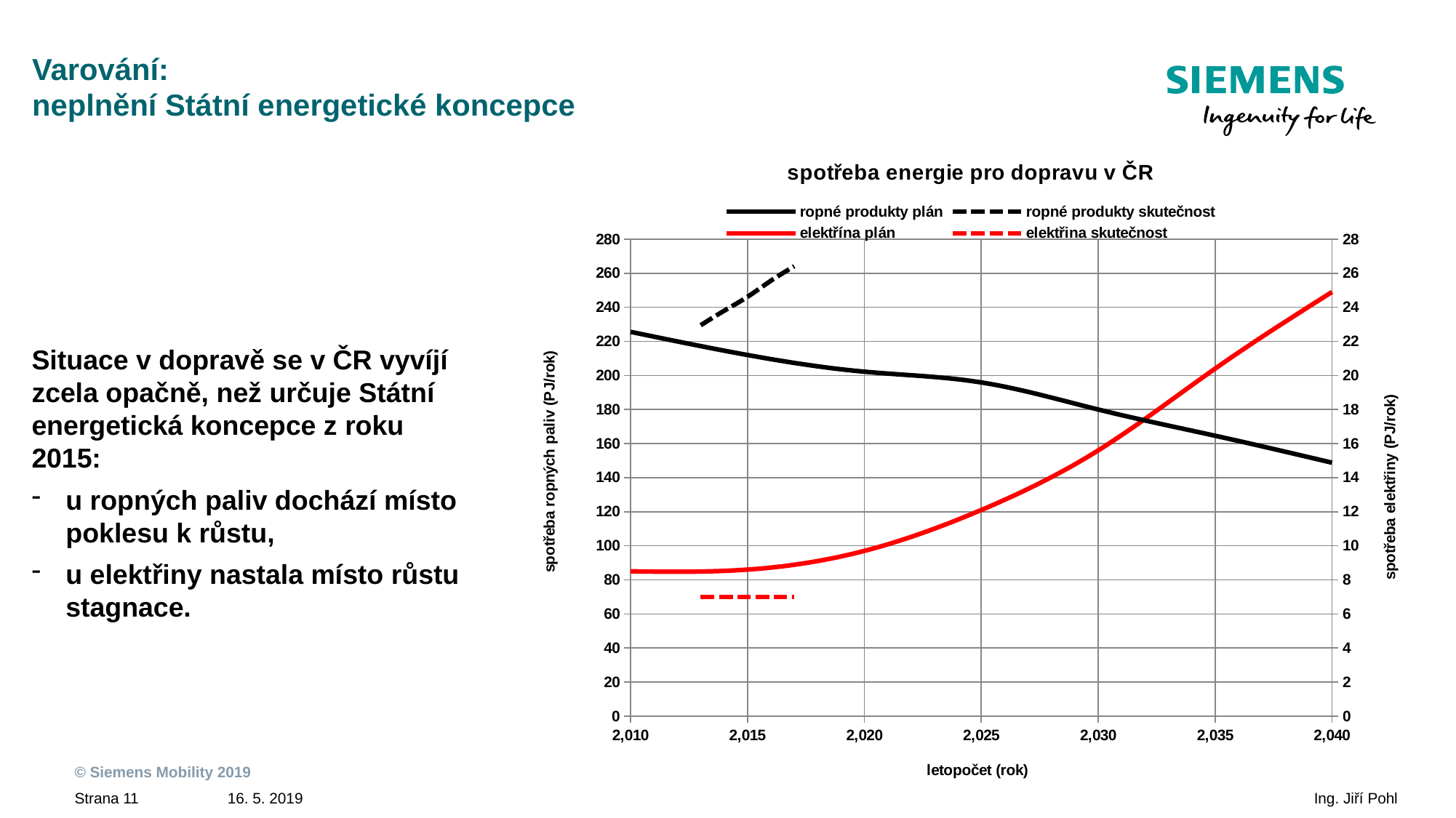

# Varování: neplnění Státní energetické koncepce

### Chart: spotřeba energie pro dopravu v ČR

| Category |  |  |  |  |
|---|---|---|---|---|
Situace v dopravě se v ČR vyvíjí zcela opačně, než určuje Státní energetická koncepce z roku 2015:
u ropných paliv dochází místo poklesu k růstu,
u elektřiny nastala místo růstu stagnace.